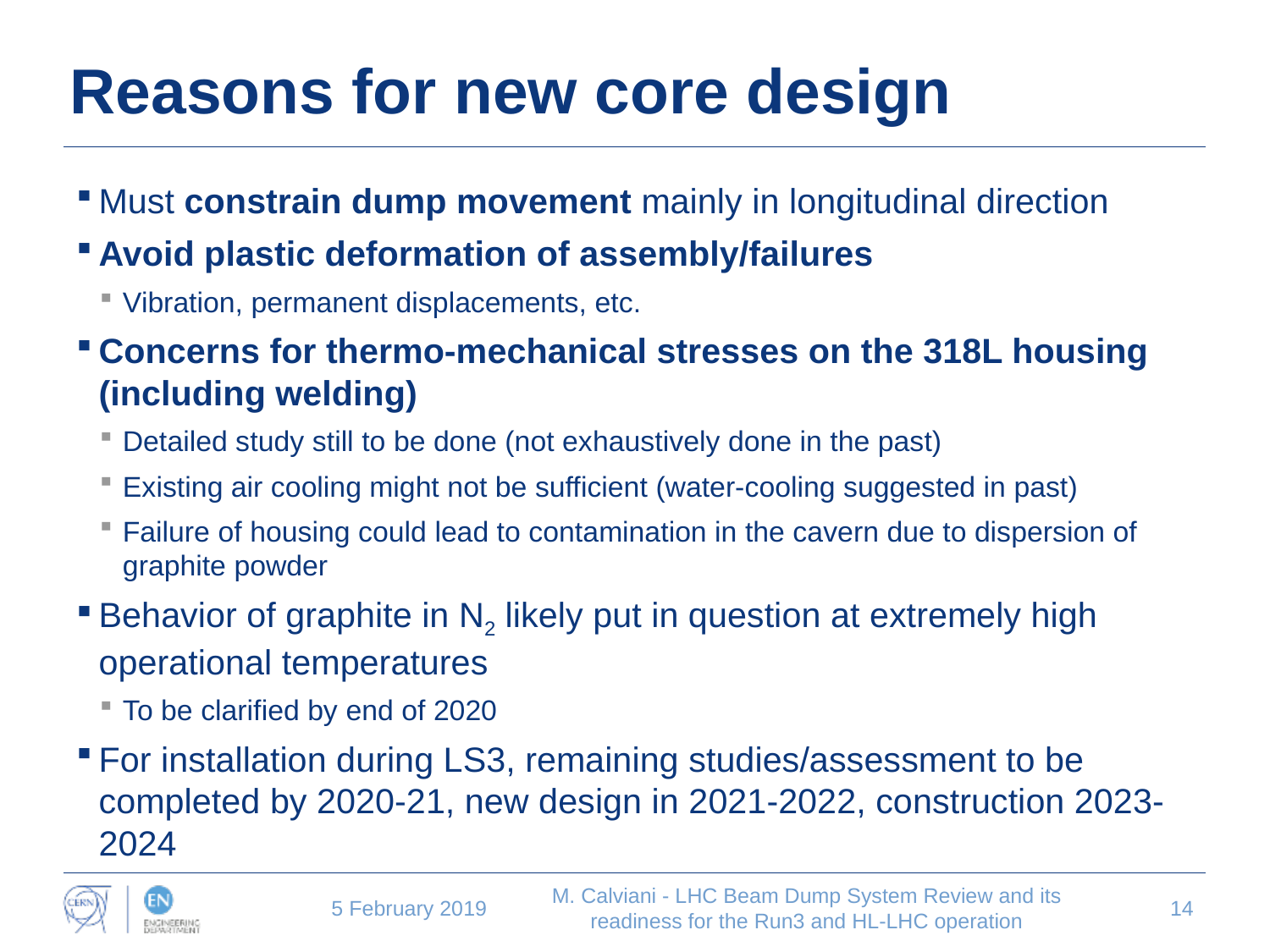

# Reasons for new core design
Must constrain dump movement mainly in longitudinal direction
Avoid plastic deformation of assembly/failures
Vibration, permanent displacements, etc.
Concerns for thermo-mechanical stresses on the 318L housing (including welding)
Detailed study still to be done (not exhaustively done in the past)
Existing air cooling might not be sufficient (water-cooling suggested in past)
Failure of housing could lead to contamination in the cavern due to dispersion of graphite powder
Behavior of graphite in N2 likely put in question at extremely high operational temperatures
To be clarified by end of 2020
For installation during LS3, remaining studies/assessment to be completed by 2020-21, new design in 2021-2022, construction 2023-2024

5 February 2019
M. Calviani - LHC Beam Dump System Review and its readiness for the Run3 and HL-LHC operation
14